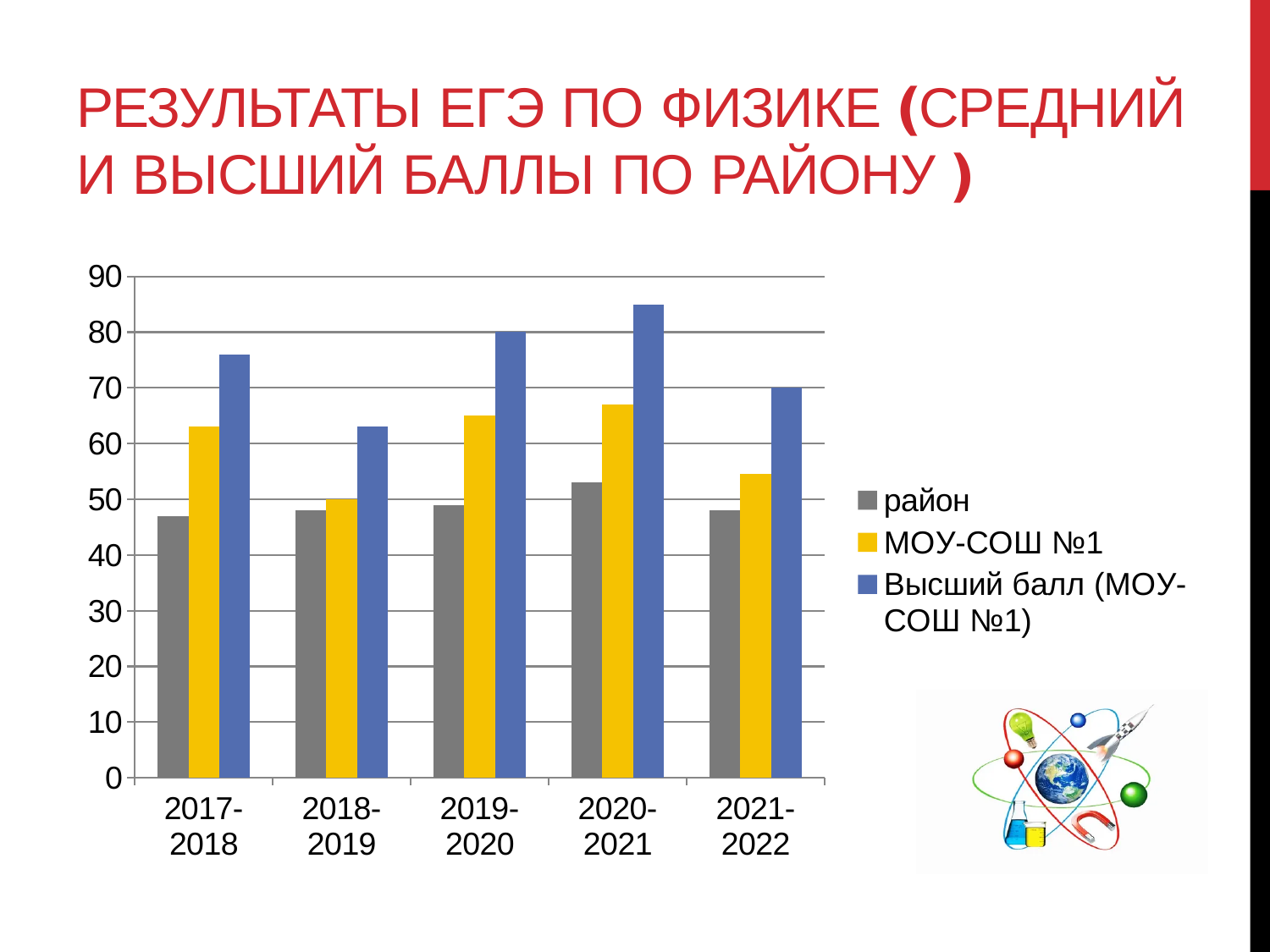

# Результаты ЕГЭ по физике (средний и высший баллы по району )

### Chart

| Category | район | МОУ-СОШ №1 | Высший балл (МОУ-СОШ №1) |
|---|---|---|---|
| 2017-2018 | 47.0 | 63.0 | 76.0 |
| 2018-2019 | 48.0 | 50.0 | 63.0 |
| 2019-2020 | 49.0 | 65.0 | 80.0 |
| 2020-2021 | 53.0 | 67.0 | 85.0 |
| 2021-2022 | 48.0 | 54.5 | 70.0 |